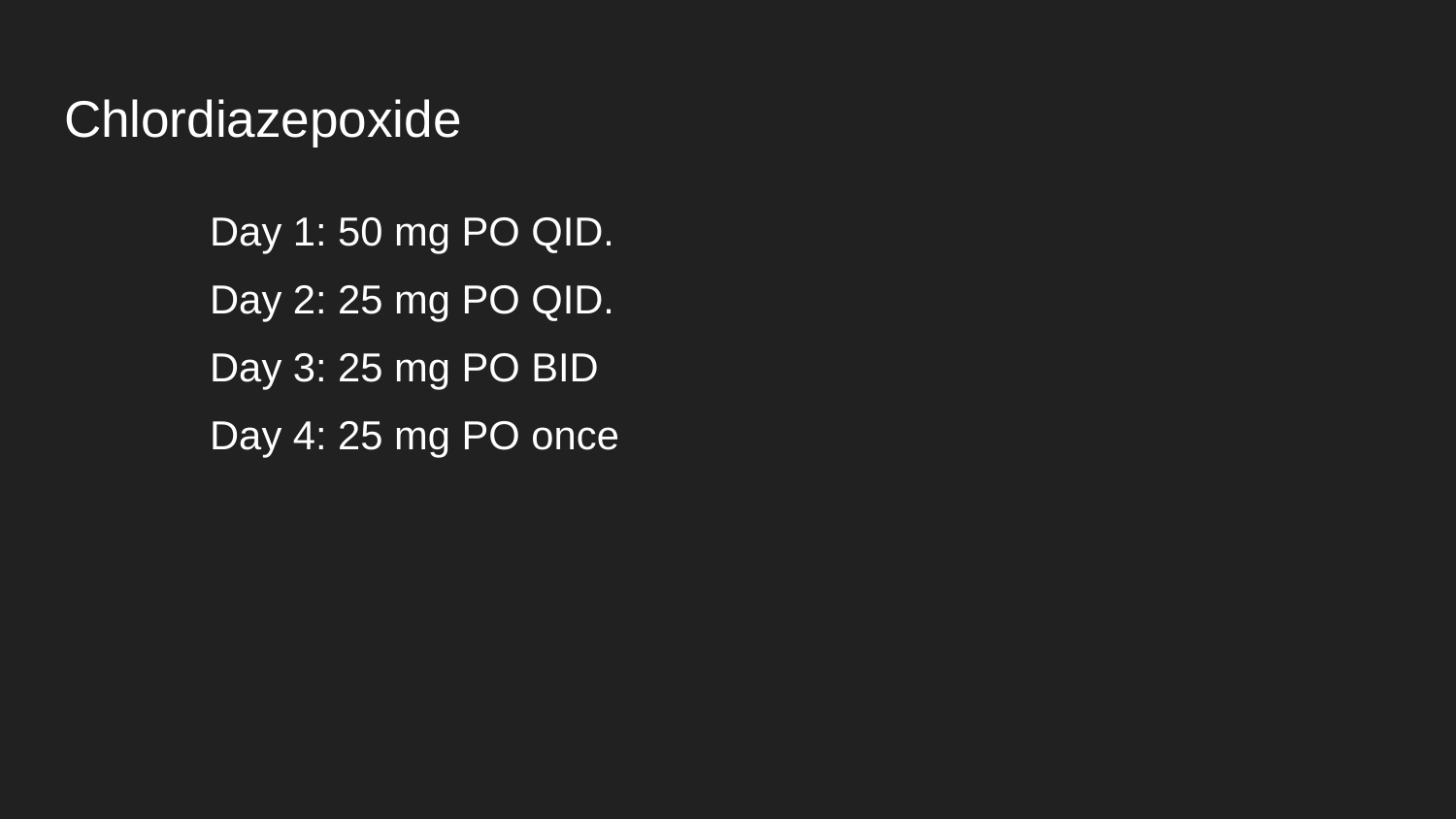

# Chlordiazepoxide
Day 1: 50 mg PO QID.
Day 2: 25 mg PO QID.
Day 3: 25 mg PO BID
Day 4: 25 mg PO once